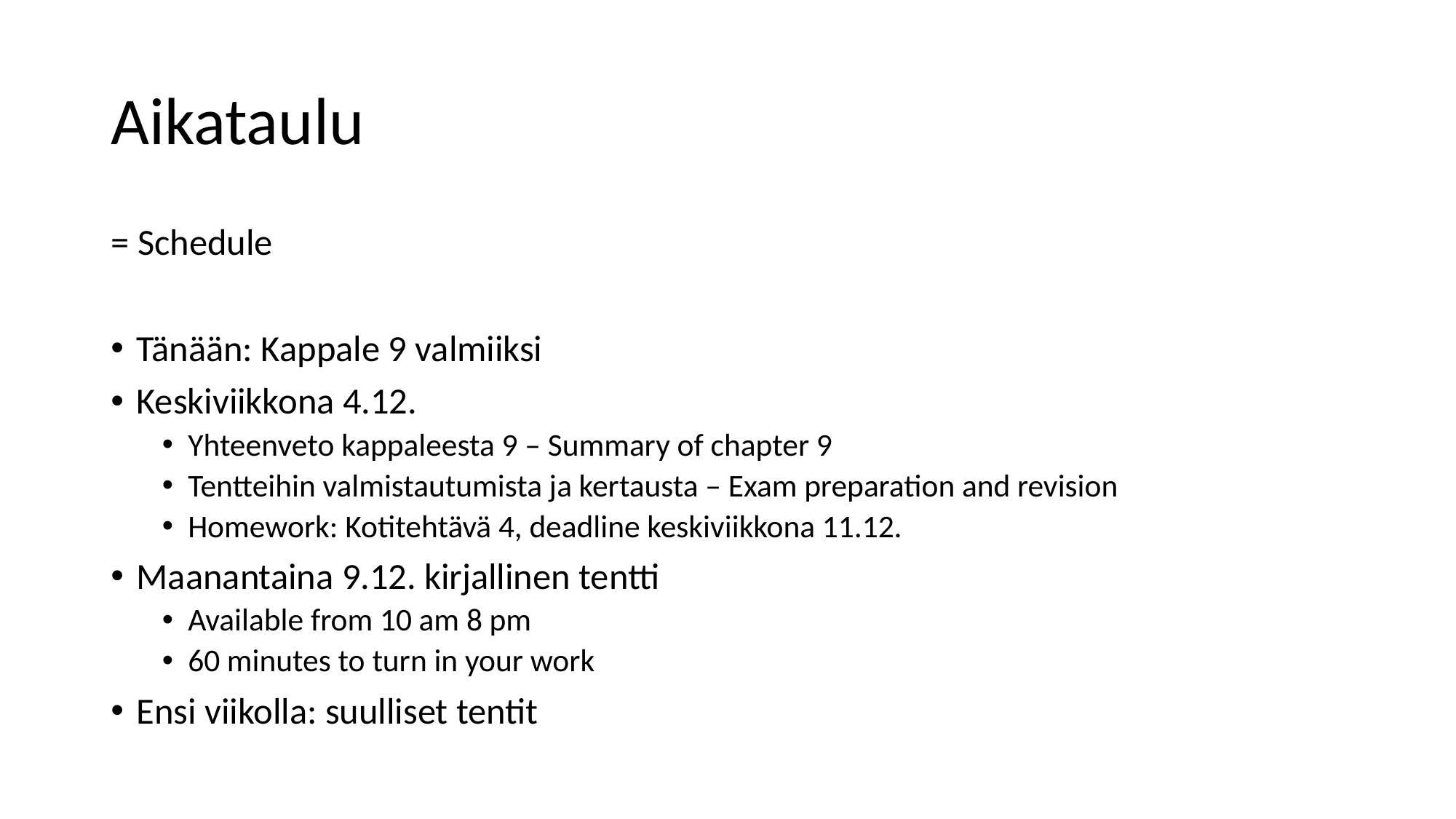

# Aikataulu
= Schedule

Tänään: Kappale 9 valmiiksi
Keskiviikkona 4.12.
Yhteenveto kappaleesta 9 – Summary of chapter 9
Tentteihin valmistautumista ja kertausta – Exam preparation and revision
Homework: Kotitehtävä 4, deadline keskiviikkona 11.12.
Maanantaina 9.12. kirjallinen tentti
Available from 10 am 8 pm
60 minutes to turn in your work
Ensi viikolla: suulliset tentit